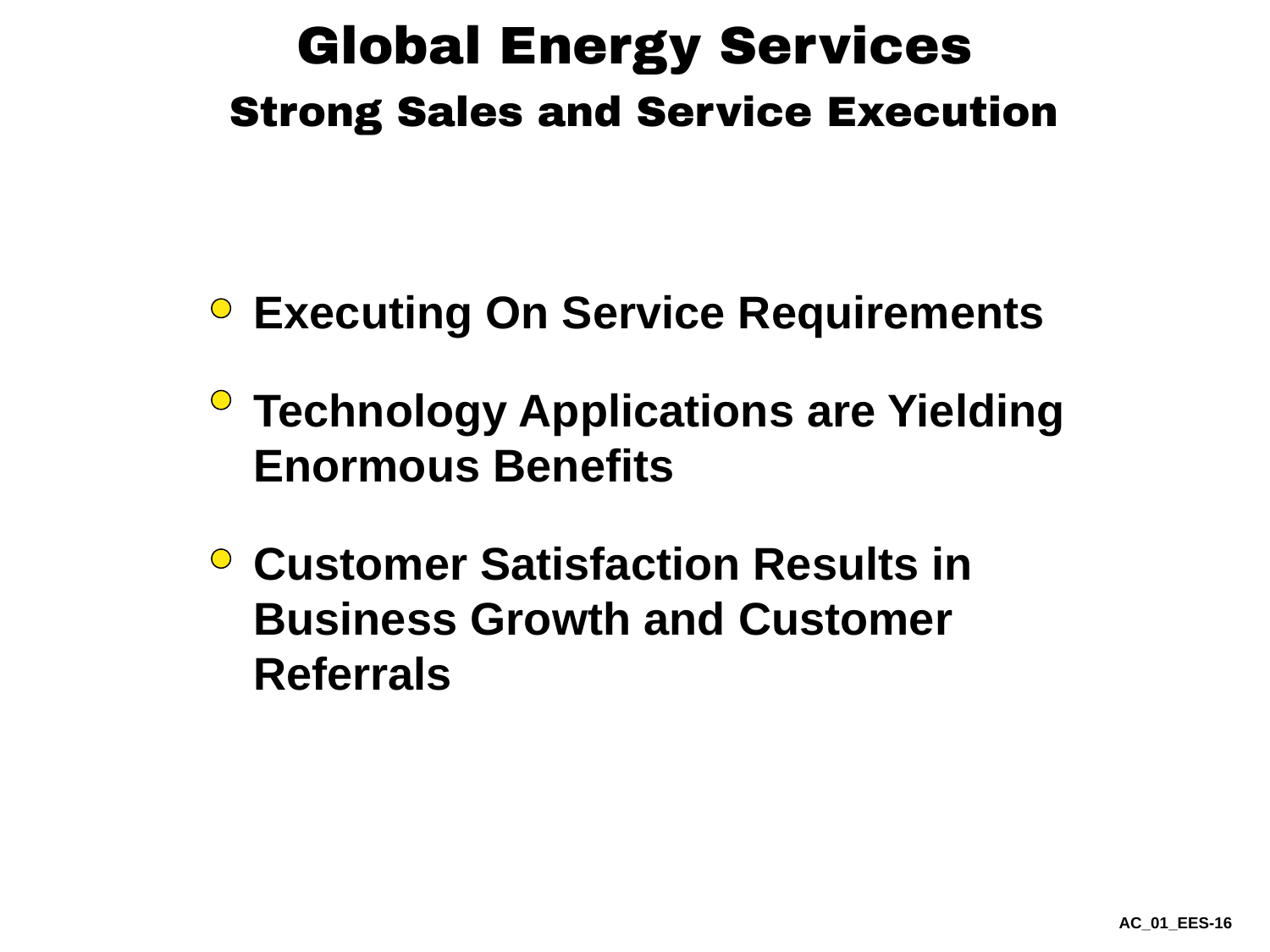

# Global Energy Services Strong Sales and Service Execution
	Executing On Service Requirements
	Technology Applications are Yielding Enormous Benefits
	Customer Satisfaction Results in Business Growth and Customer Referrals